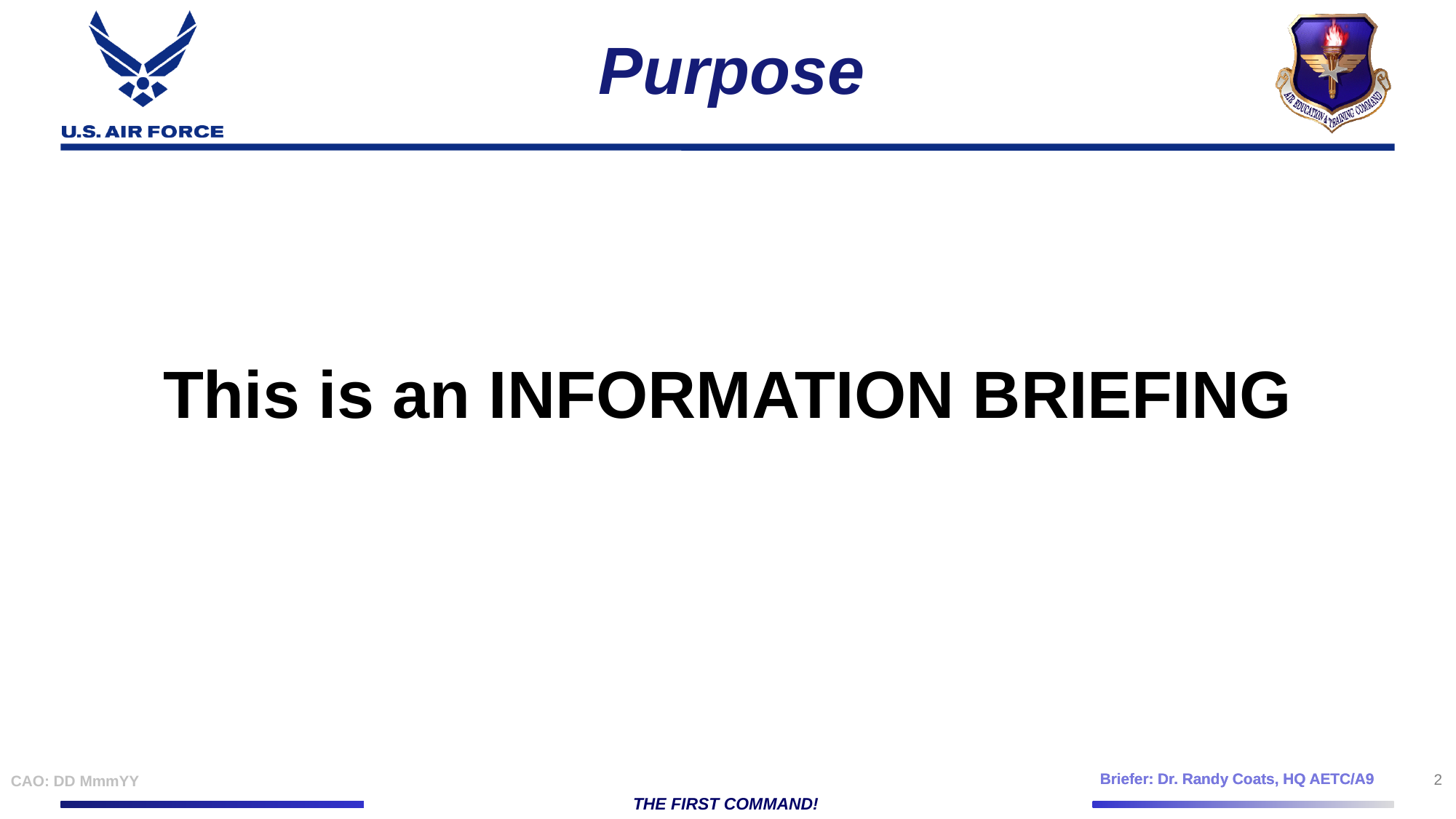

# Purpose
This is an INFORMATION BRIEFING

2